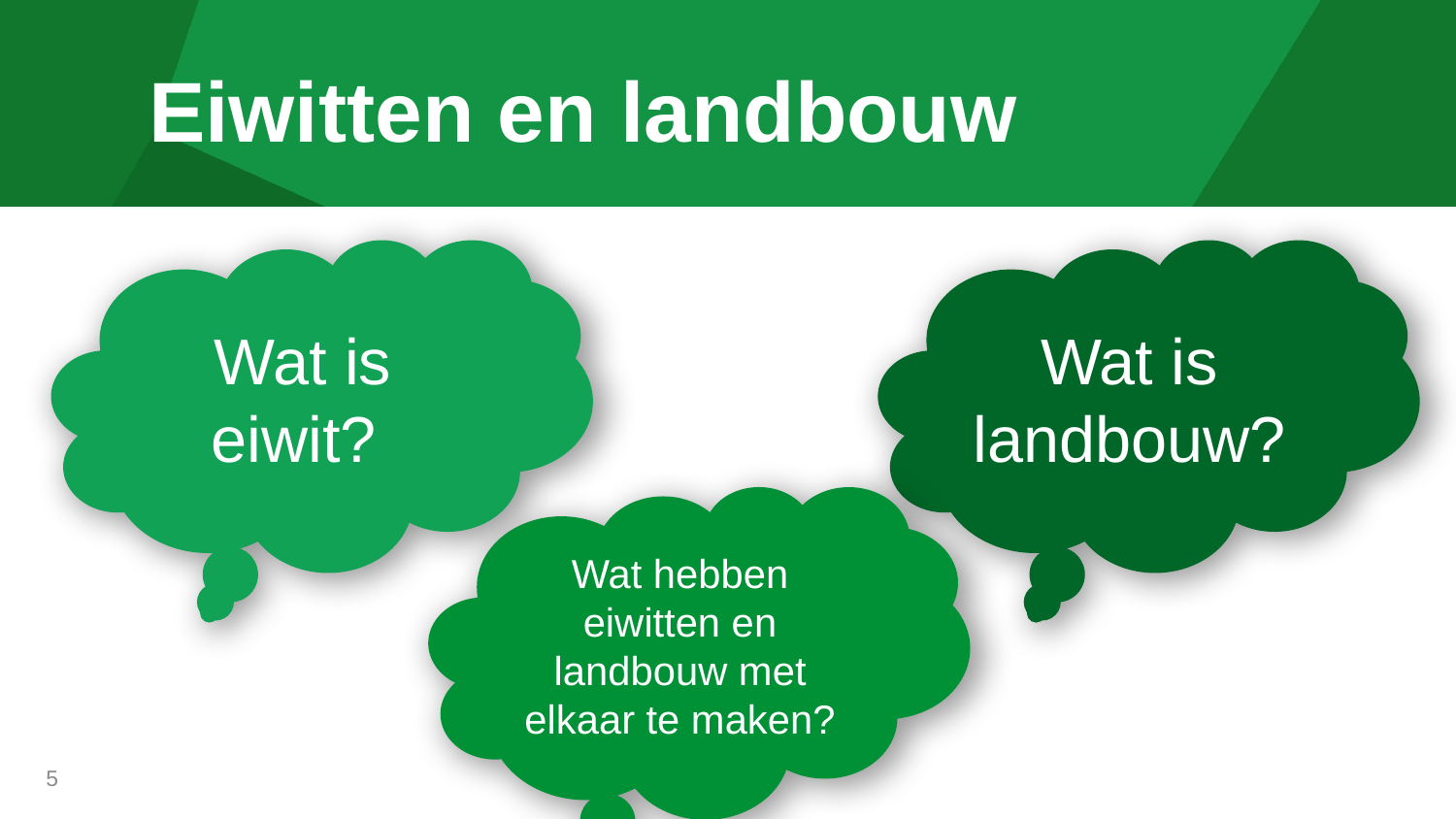

# Eiwitten en landbouw
Wat is eiwit?
Wat is landbouw?
Wat hebben eiwitten en landbouw met elkaar te maken?
5